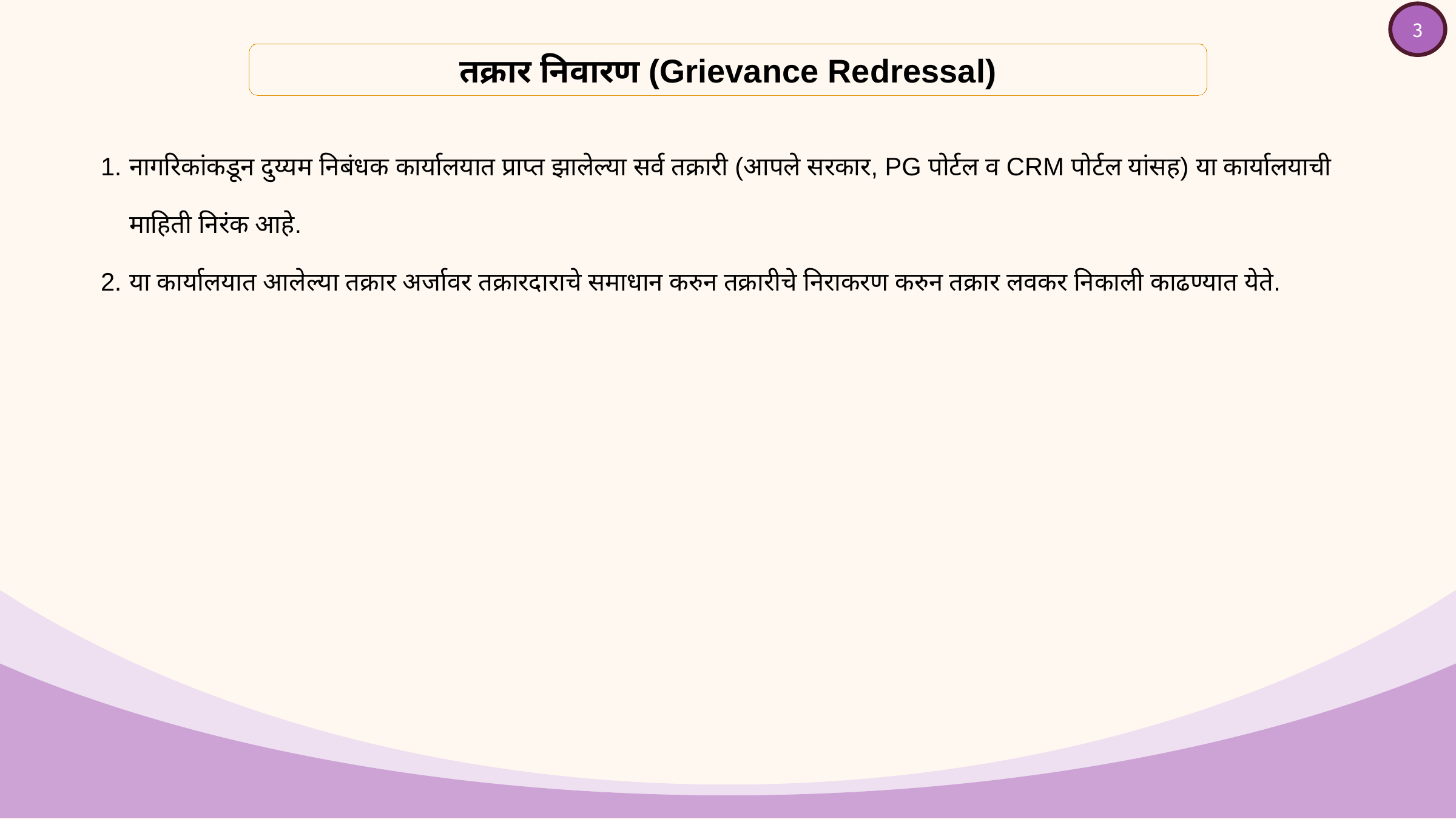

3
तक्रार निवारण (Grievance Redressal)
नागरिकांकडून दुय्यम निबंधक कार्यालयात प्राप्त झालेल्या सर्व तक्रारी (आपले सरकार, PG पोर्टल व CRM पोर्टल यांसह) या कार्यालयाची  माहिती निरंक आहे.
या कार्यालयात आलेल्या तक्रार अर्जावर तक्रारदाराचे समाधान करुन तक्रारीचे निराकरण करुन तक्रार लवकर निकाली काढण्यात येते.